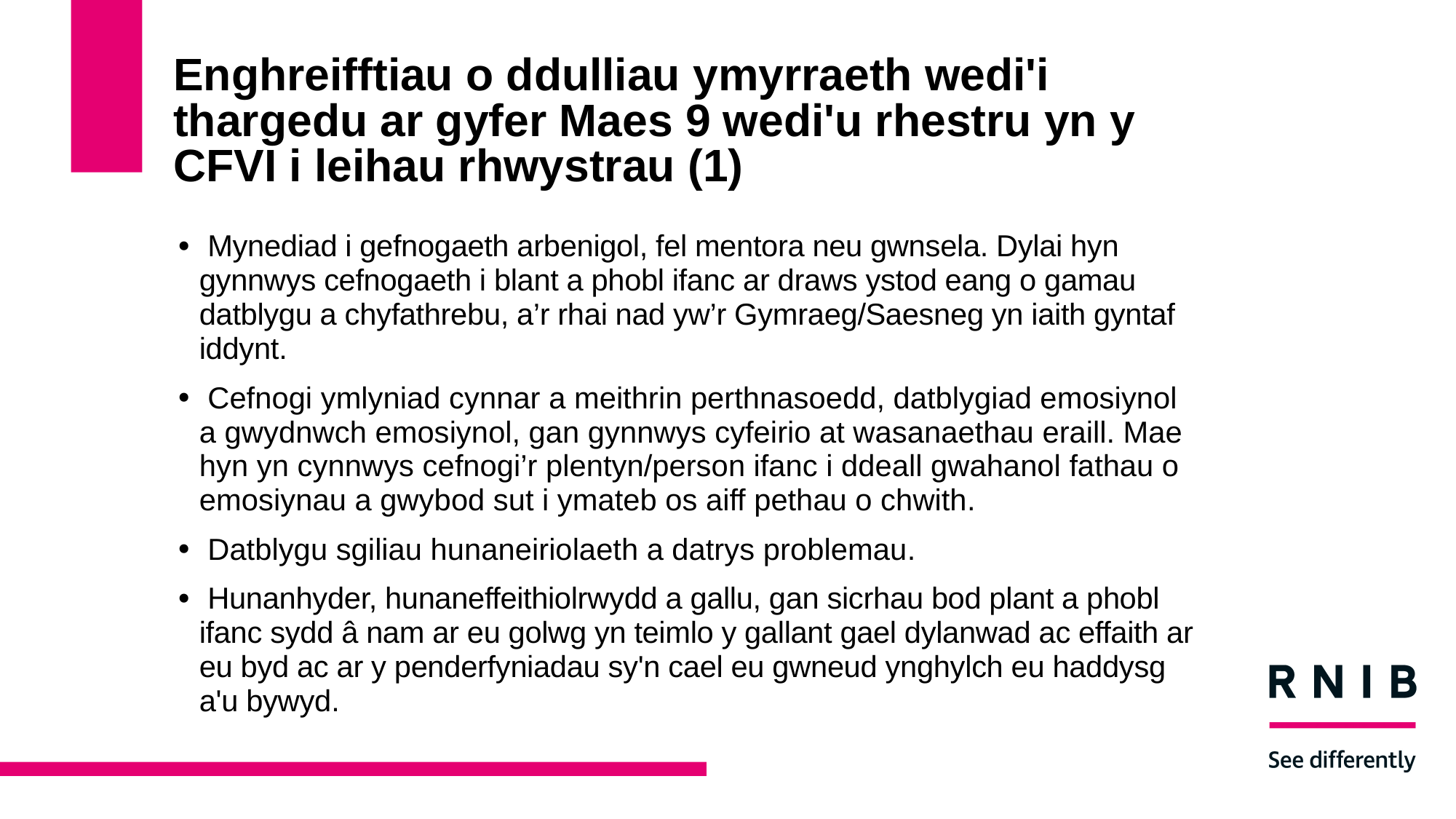

# Enghreifftiau o ddulliau ymyrraeth wedi'i thargedu ar gyfer Maes 9 wedi'u rhestru yn y CFVI i leihau rhwystrau (1)
 Mynediad i gefnogaeth arbenigol, fel mentora neu gwnsela. Dylai hyn gynnwys cefnogaeth i blant a phobl ifanc ar draws ystod eang o gamau datblygu a chyfathrebu, a’r rhai nad yw’r Gymraeg/Saesneg yn iaith gyntaf iddynt.
 Cefnogi ymlyniad cynnar a meithrin perthnasoedd, datblygiad emosiynol a gwydnwch emosiynol, gan gynnwys cyfeirio at wasanaethau eraill. Mae hyn yn cynnwys cefnogi’r plentyn/person ifanc i ddeall gwahanol fathau o emosiynau a gwybod sut i ymateb os aiff pethau o chwith.
 Datblygu sgiliau hunaneiriolaeth a datrys problemau.
 Hunanhyder, hunaneffeithiolrwydd a gallu, gan sicrhau bod plant a phobl ifanc sydd â nam ar eu golwg yn teimlo y gallant gael dylanwad ac effaith ar eu byd ac ar y penderfyniadau sy'n cael eu gwneud ynghylch eu haddysg a'u bywyd.